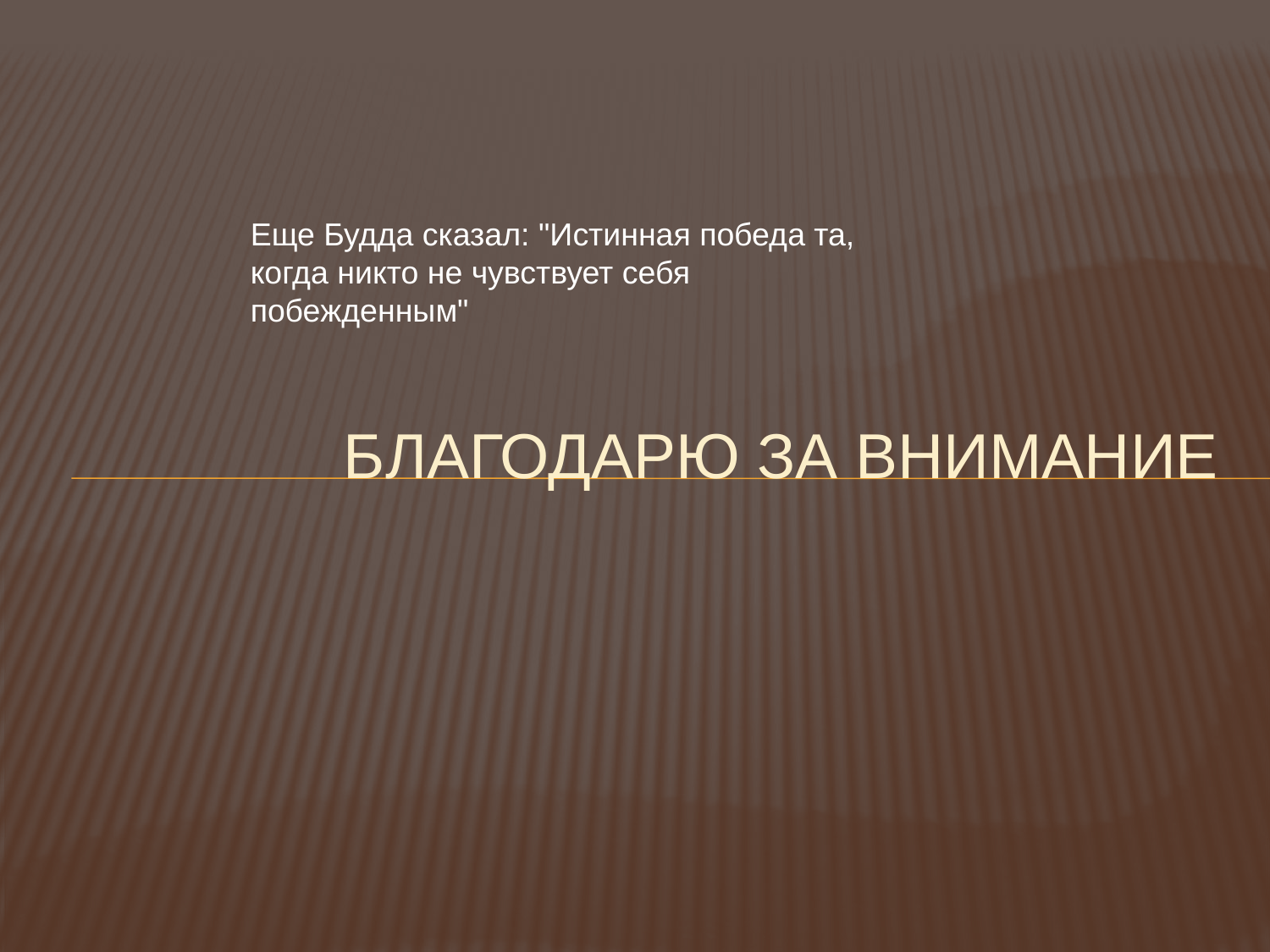

Еще Будда сказал: "Истинная победа та, когда никто не чувствует себя побежденным"
# Благодарю за внимание